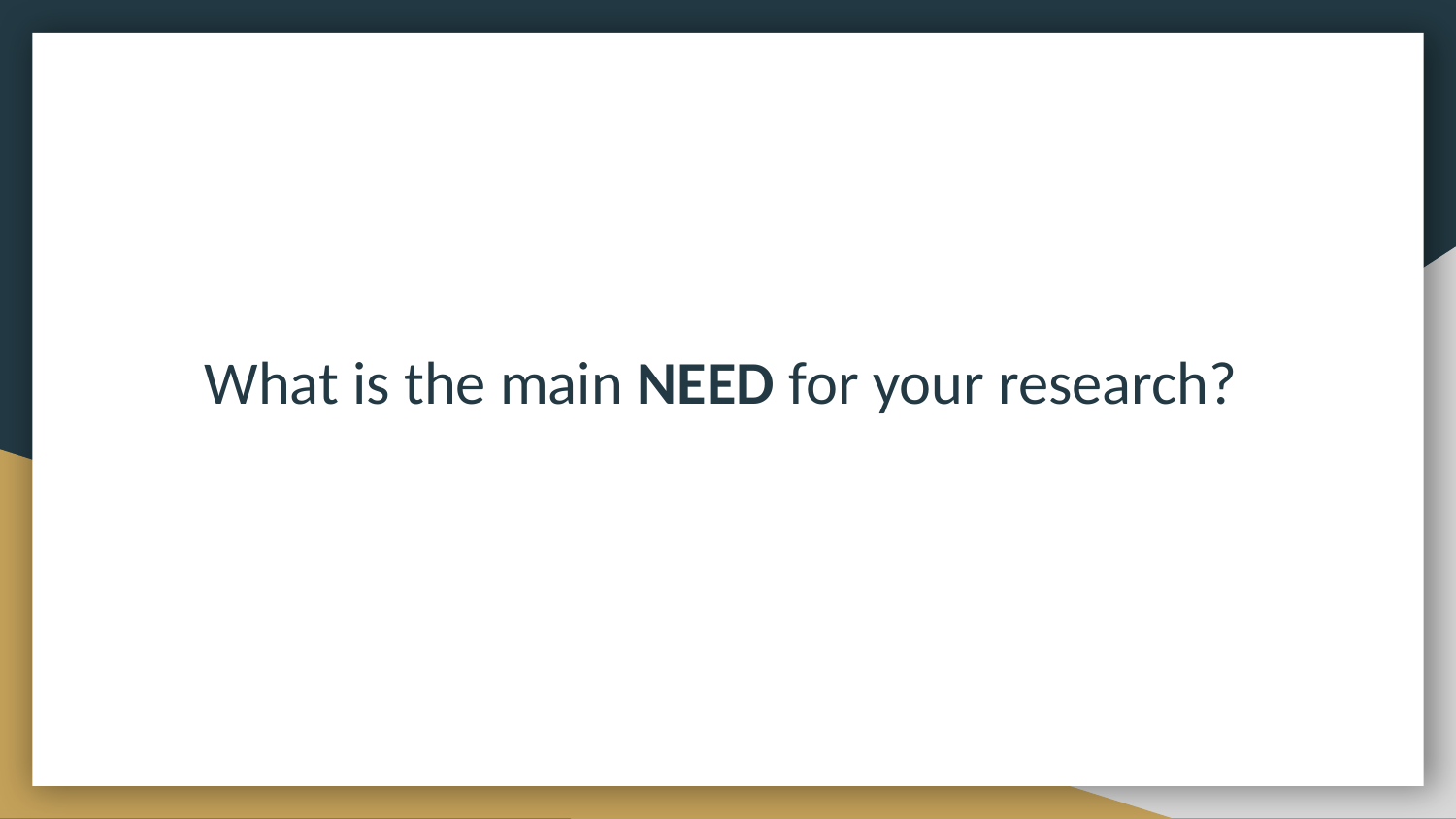

# What is the main NEED for your research?